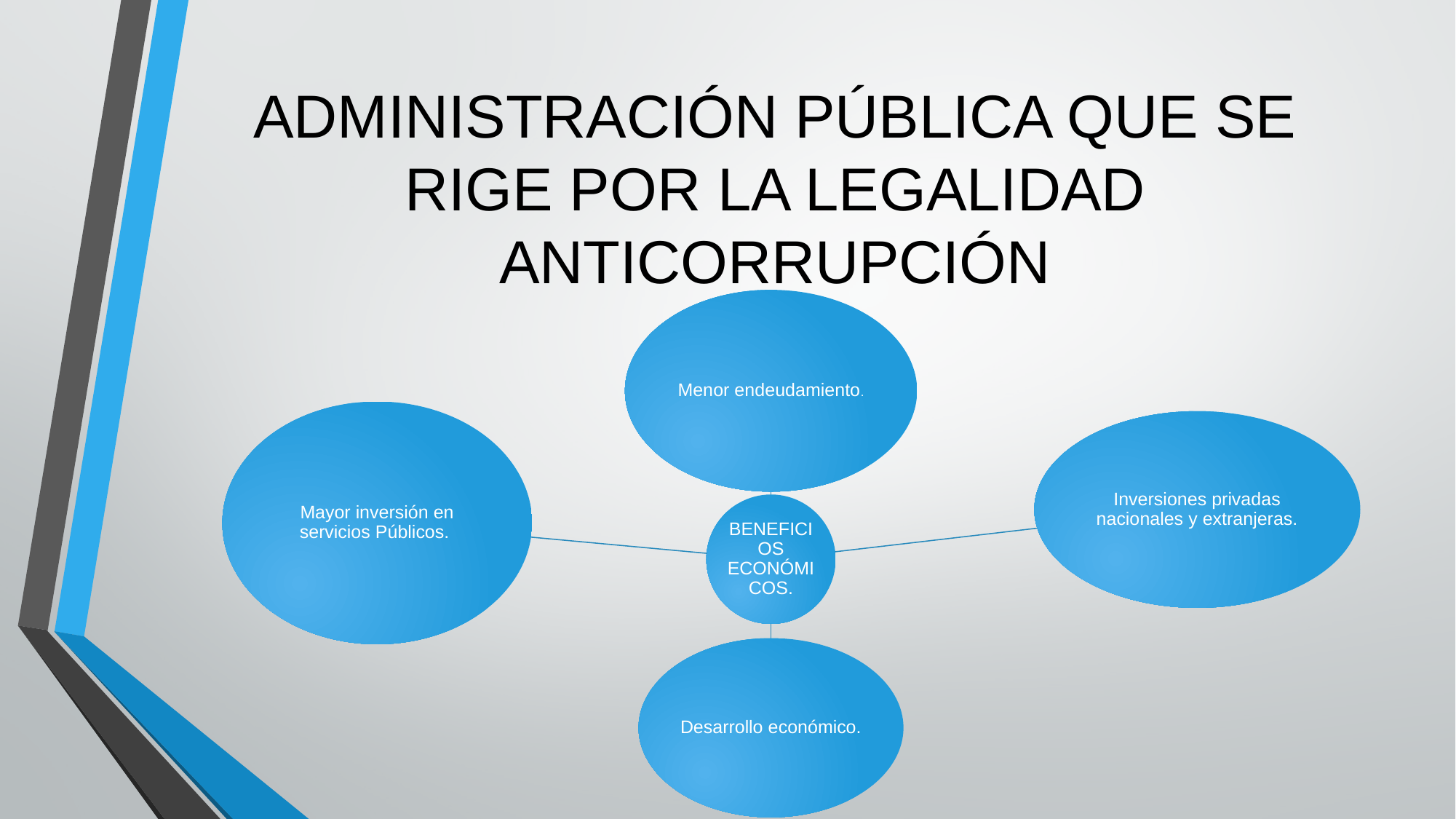

# ADMINISTRACIÓN PÚBLICA QUE SE RIGE POR LA LEGALIDAD ANTICORRUPCIÓN
BENEFICIOS ECONÓMICOS.

Menor endeudamiento.

Inversiones privadas nacionales y extranjeras.

Desarrollo económico.

Mayor inversión en servicios Públicos.